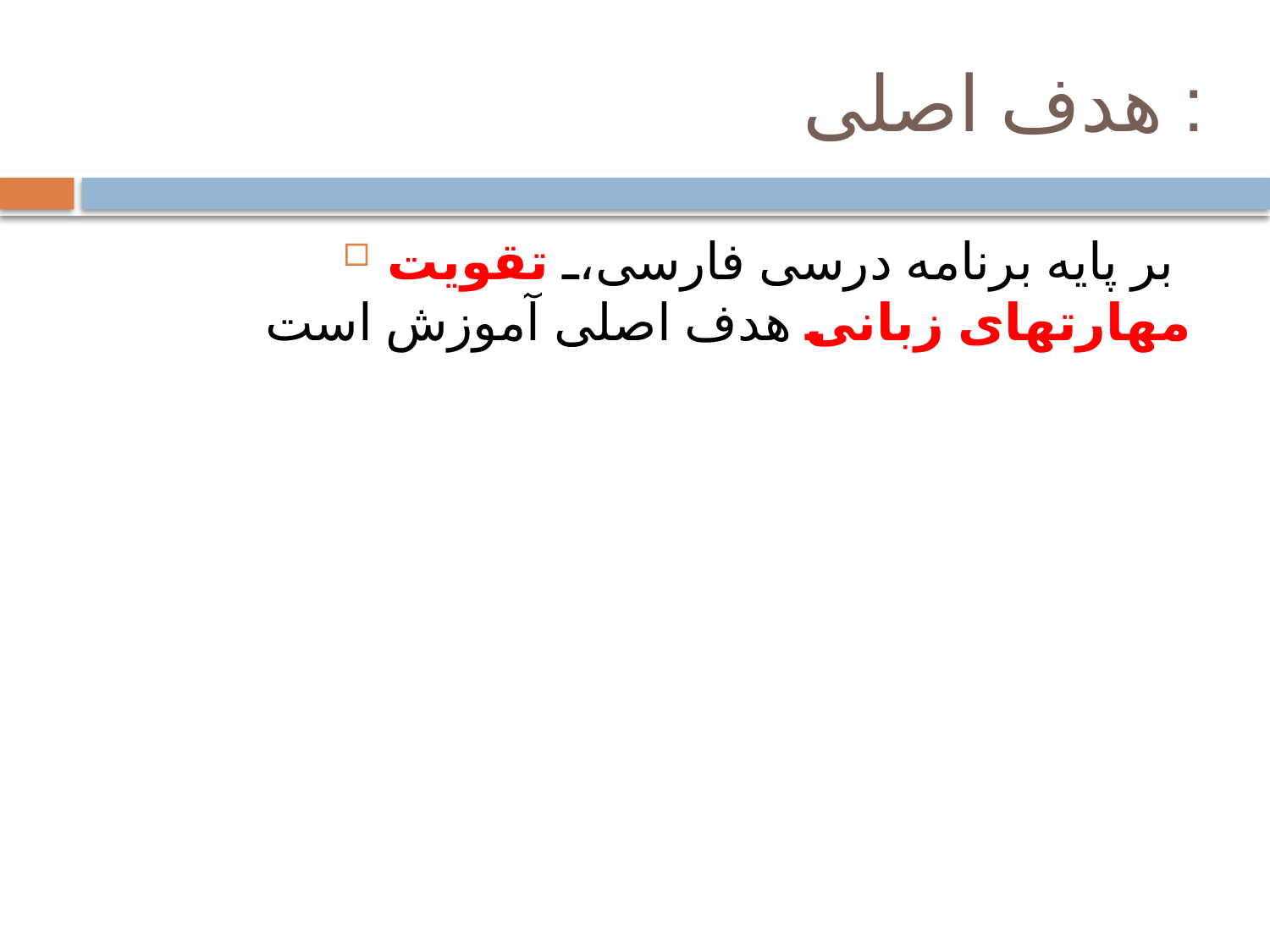

# هدف اصلی :
بر پایه برنامه درسی فارسی، تقویت مهارتهای زبانی هدف اصلی آموزش است